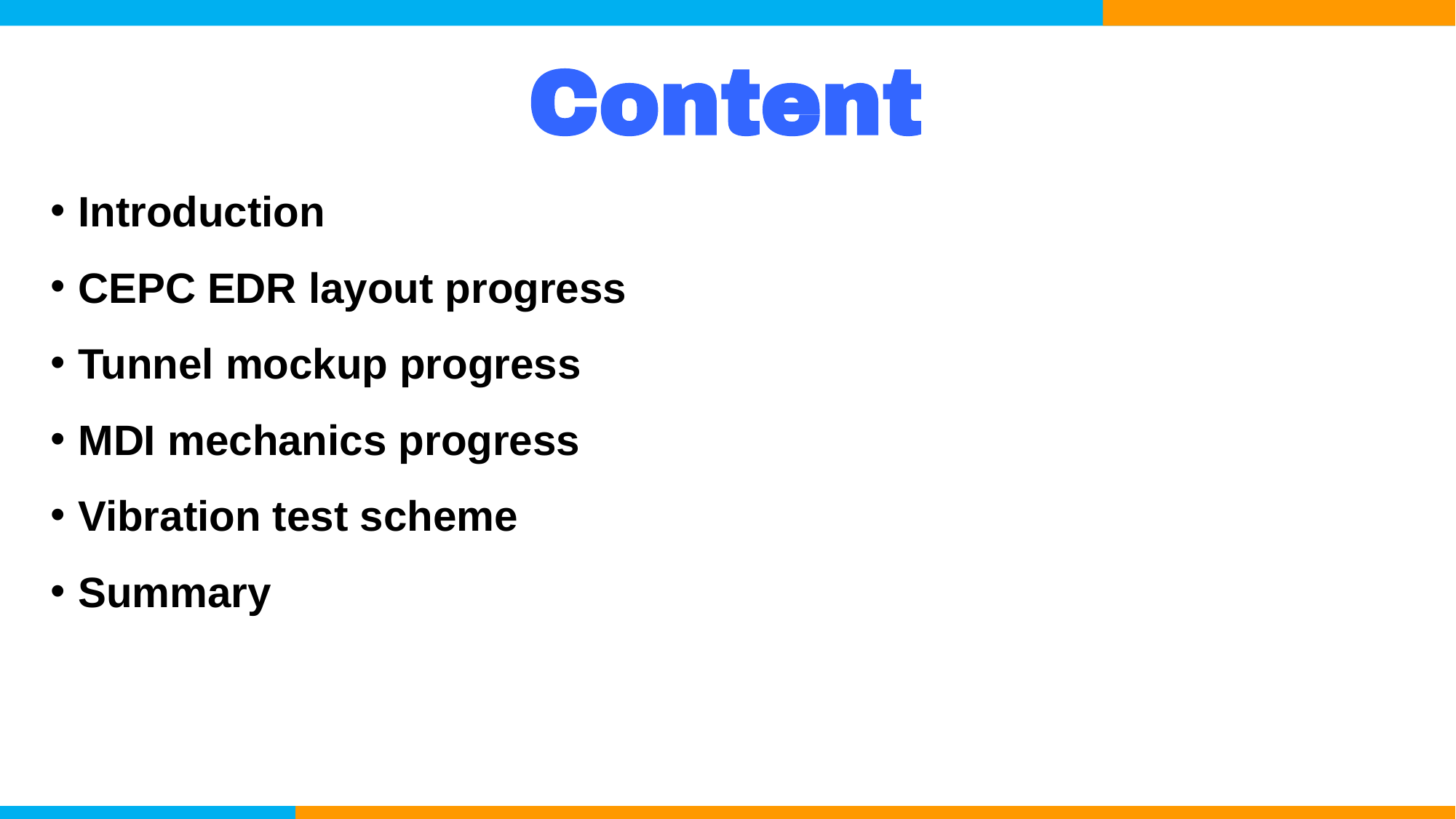

# Content
Introduction
CEPC EDR layout progress
Tunnel mockup progress
MDI mechanics progress
Vibration test scheme
Summary